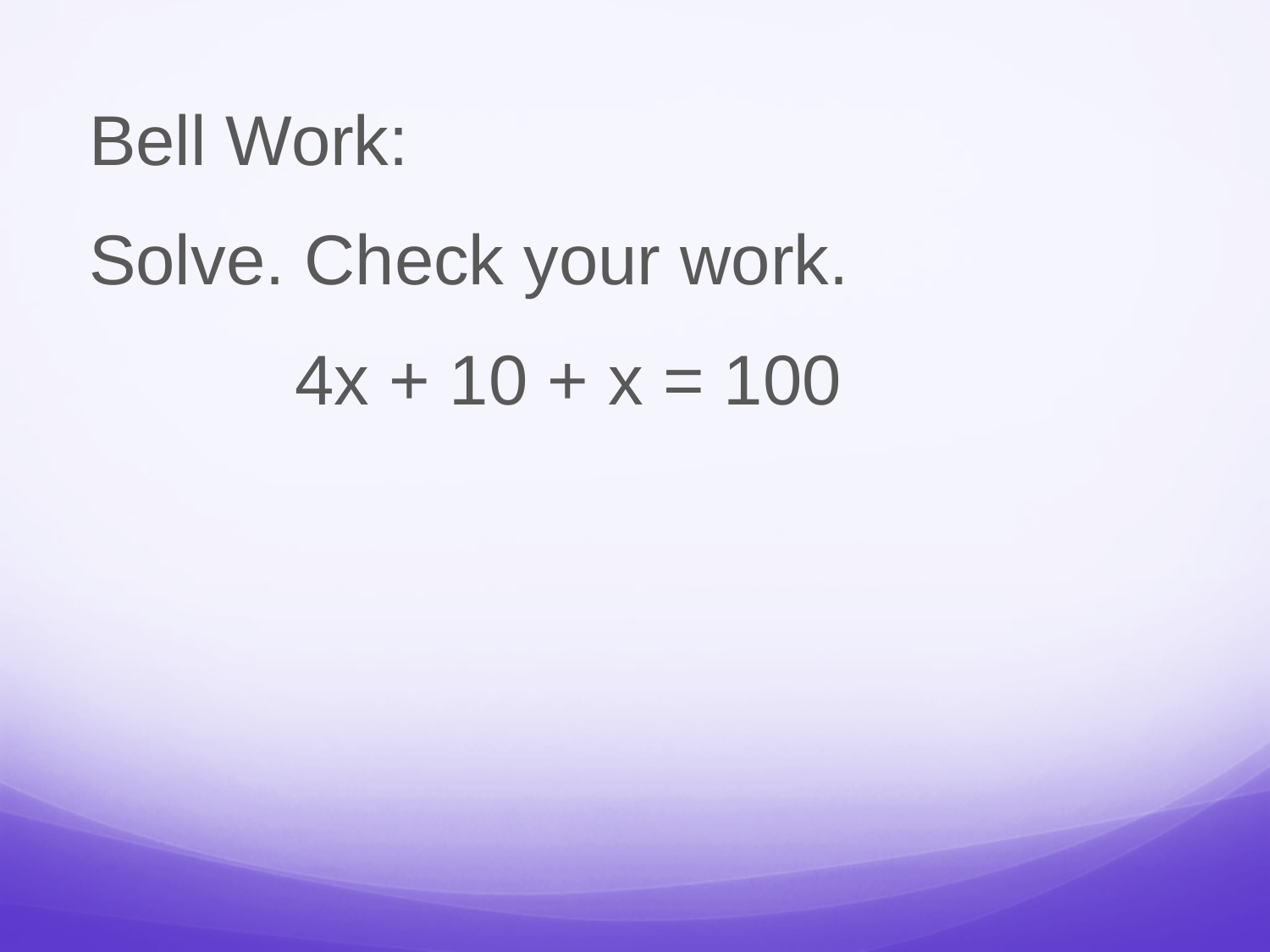

Bell Work:
Solve. Check your work.
	    4x + 10 + x = 100